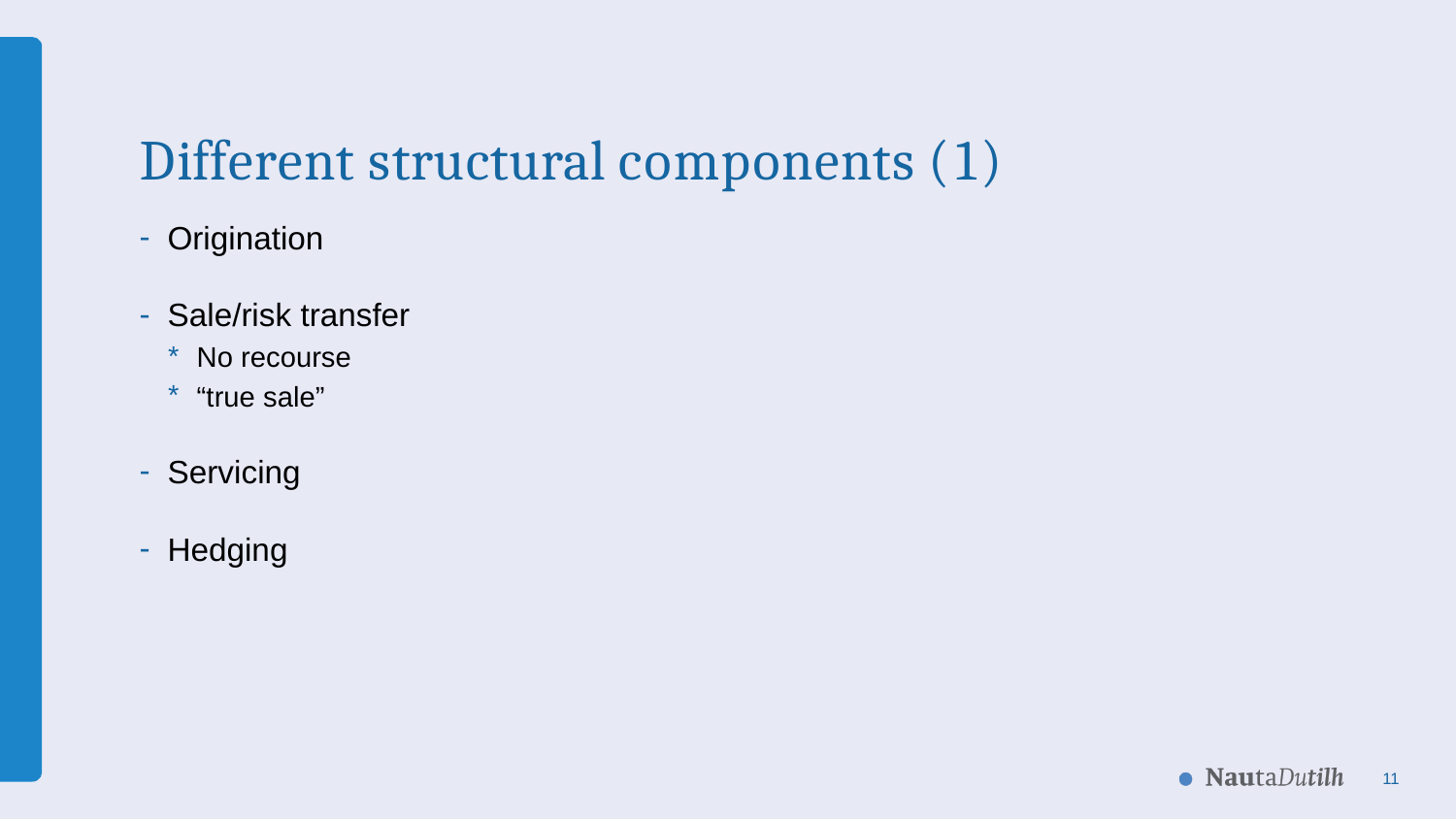

# Different structural components (1)
Origination

Sale/risk transfer
No recourse
“true sale”

Servicing

Hedging

11